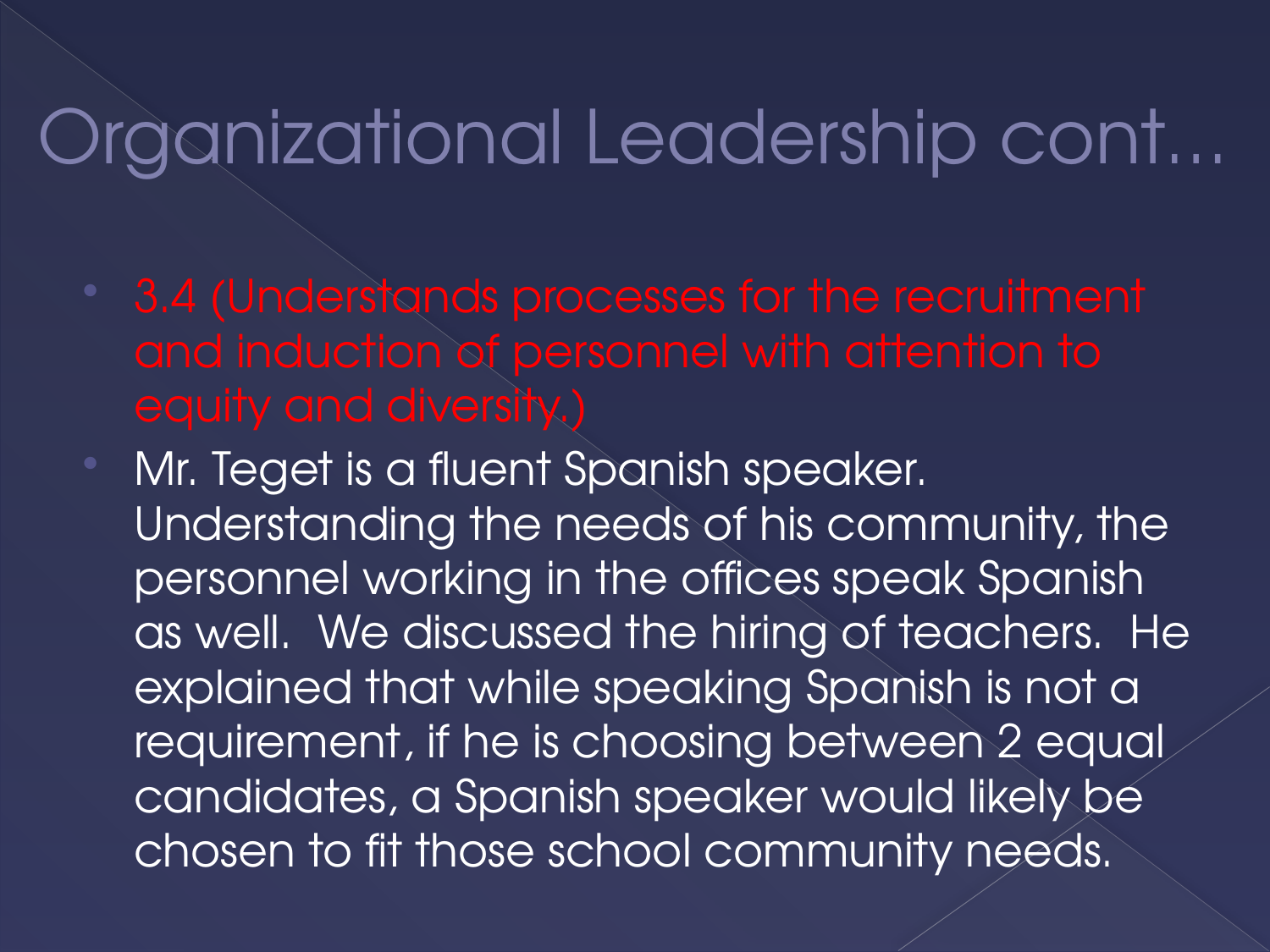

# Organizational Leadership cont…
3.4 (Understands processes for the recruitment and induction of personnel with attention to equity and diversity.)
Mr. Teget is a fluent Spanish speaker.  Understanding the needs of his community, the personnel working in the offices speak Spanish as well.  We discussed the hiring of teachers.  He explained that while speaking Spanish is not a requirement, if he is choosing between 2 equal candidates, a Spanish speaker would likely be chosen to fit those school community needs.